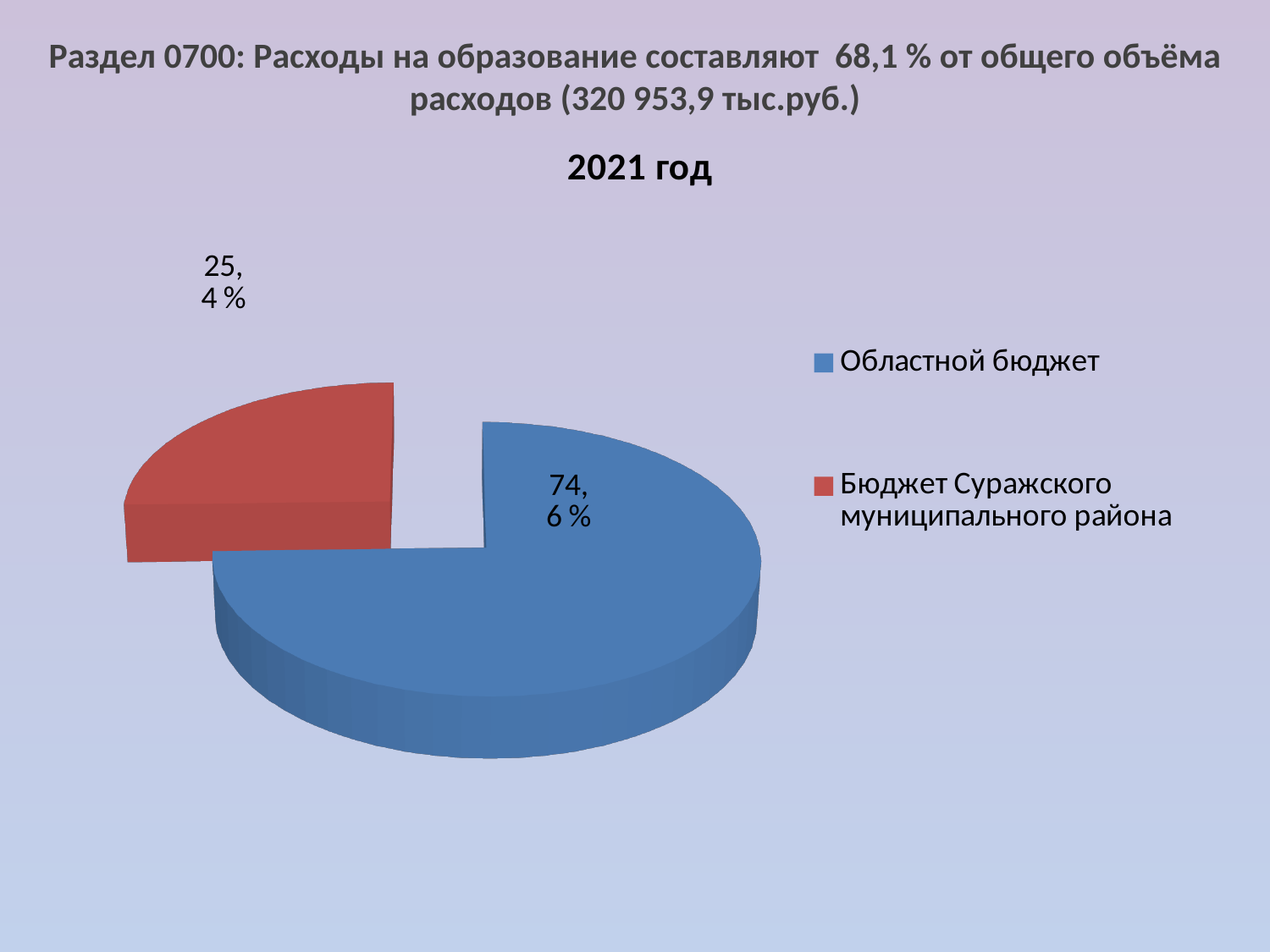

Раздел 0700: Расходы на образование составляют  68,1 % от общего объёма расходов (320 953,9 тыс.руб.)

[unsupported chart]